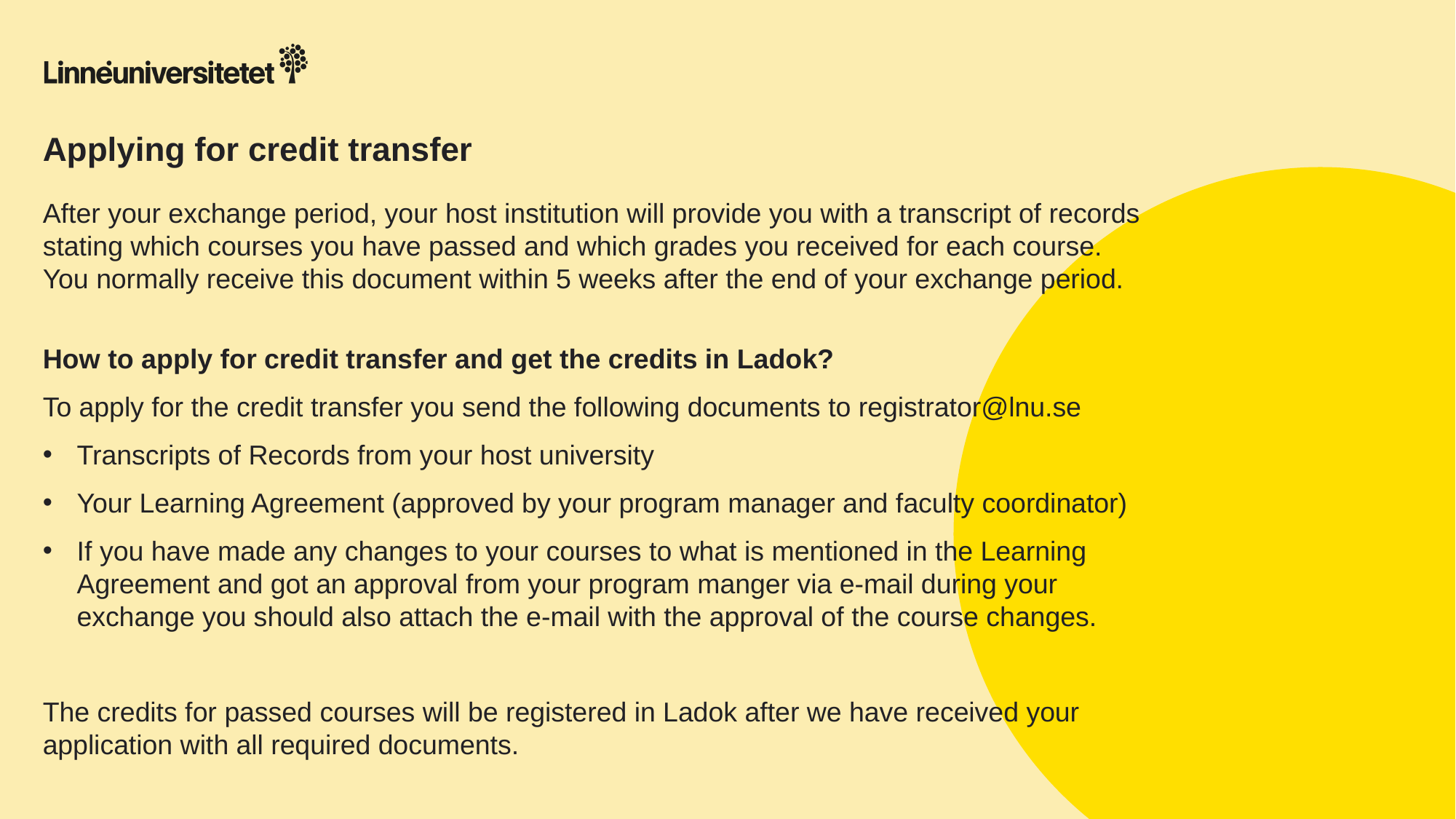

Applying for credit transfer
After your exchange period, your host institution will provide you with a transcript of records stating which courses you have passed and which grades you received for each course. You normally receive this document within 5 weeks after the end of your exchange period.
How to apply for credit transfer and get the credits in Ladok?
To apply for the credit transfer you send the following documents to registrator@lnu.se
Transcripts of Records from your host university
Your Learning Agreement (approved by your program manager and faculty coordinator)
If you have made any changes to your courses to what is mentioned in the Learning Agreement and got an approval from your program manger via e-mail during your exchange you should also attach the e-mail with the approval of the course changes.

The credits for passed courses will be registered in Ladok after we have received your application with all required documents.
15